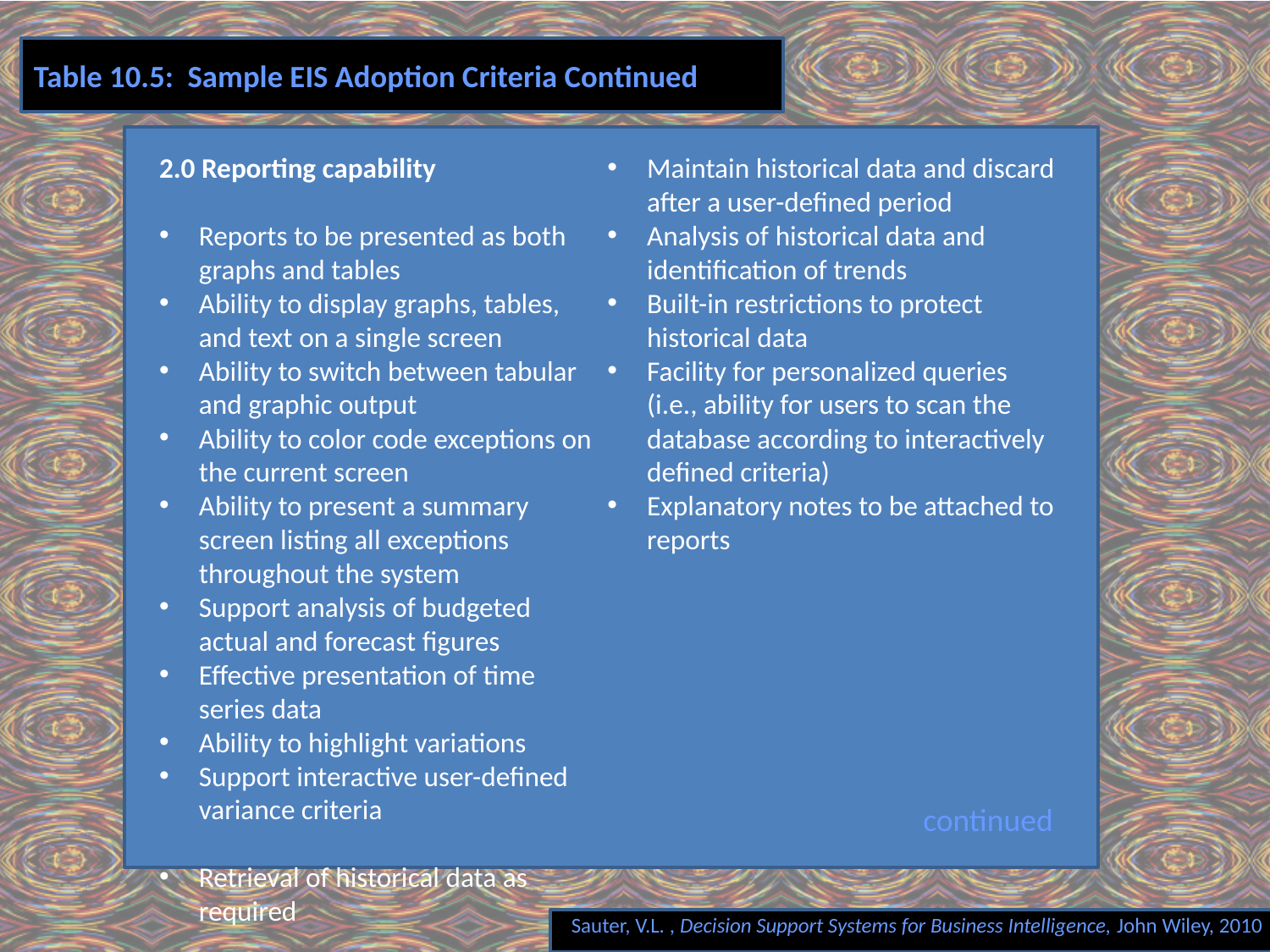

# Table 10.5:  Sample EIS Adoption Criteria Continued
2.0 Reporting capability

Reports to be presented as both graphs and tables
Ability to display graphs, tables, and text on a single screen
Ability to switch between tabular and graphic output
Ability to color code exceptions on the current screen
Ability to present a summary screen listing all exceptions throughout the system
Support analysis of budgeted actual and forecast figures
Effective presentation of time series data
Ability to highlight variations
Support interactive user-defined variance criteria

Retrieval of historical data as required
Maintain historical data and discard after a user-defined period
Analysis of historical data and identification of trends
Built-in restrictions to protect historical data
Facility for personalized queries (i.e., ability for users to scan the database according to interactively defined criteria)
Explanatory notes to be attached to reports

continued